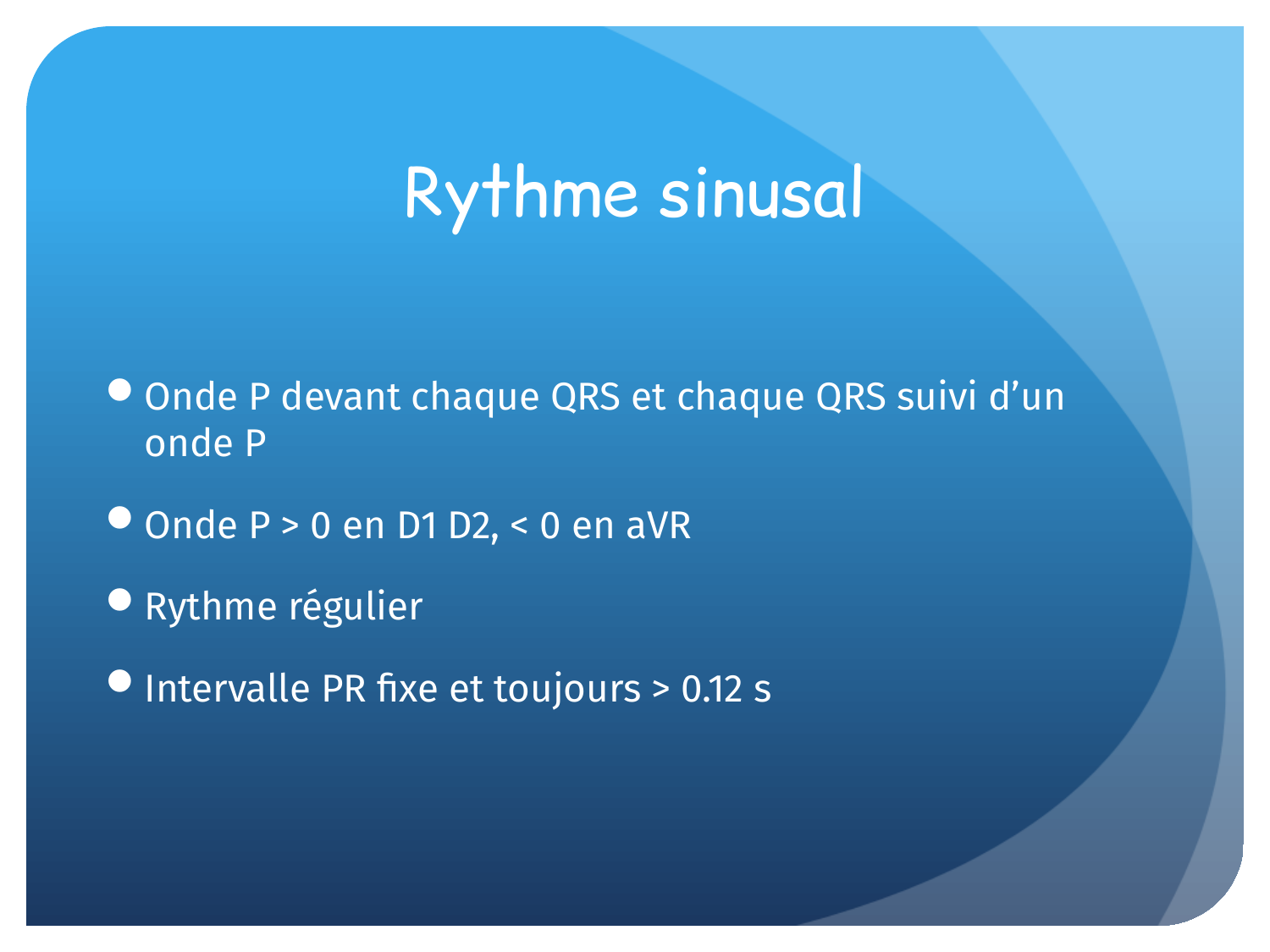

# Rythme sinusal
Onde P devant chaque QRS et chaque QRS suivi d’un onde P
Onde P > 0 en D1 D2, < 0 en aVR
Rythme régulier
Intervalle PR fixe et toujours > 0.12 s